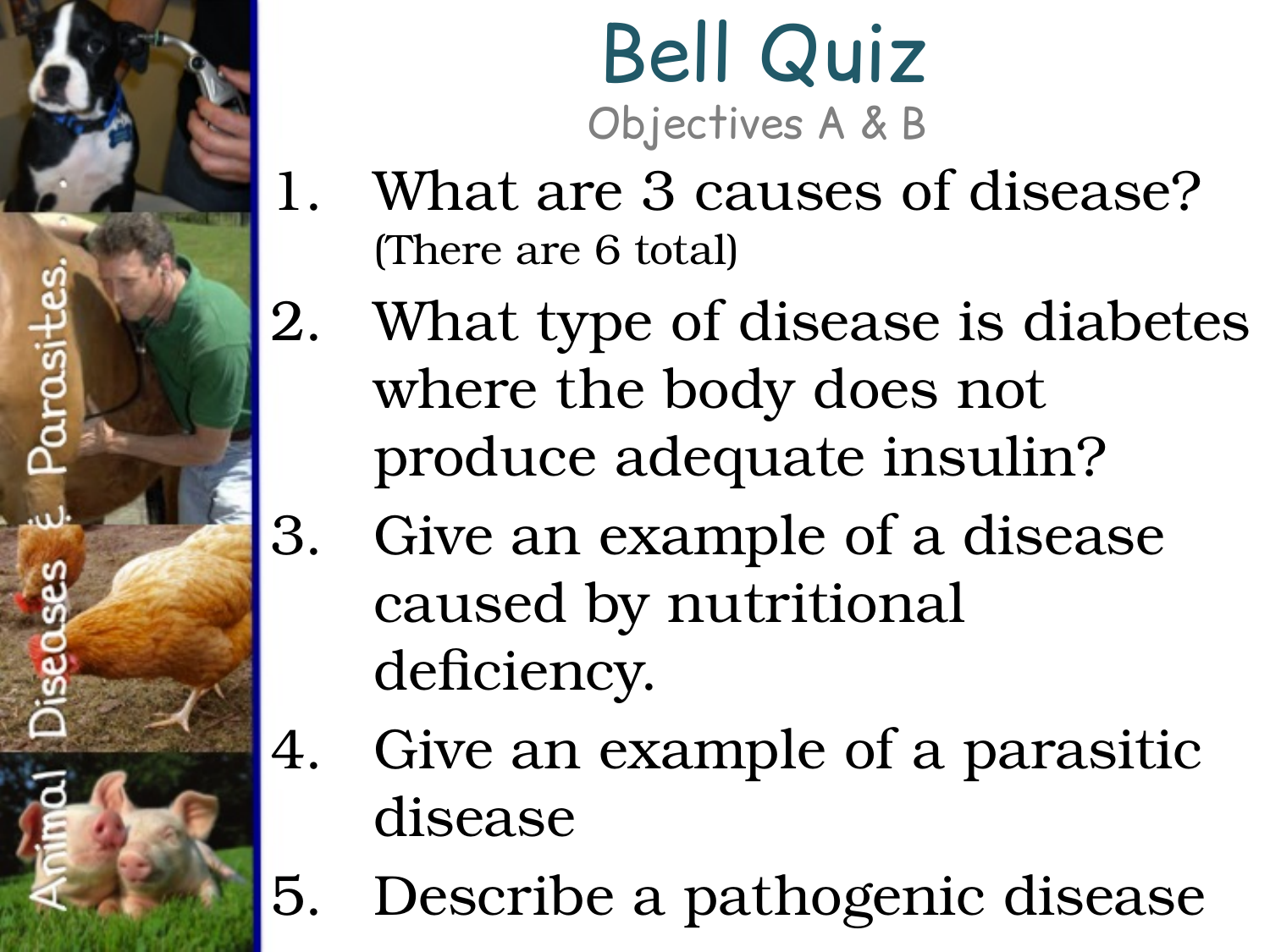

# Bell Quiz Objectives A & B
What are 3 causes of disease? (There are 6 total)
What type of disease is diabetes where the body does not produce adequate insulin?
Give an example of a disease caused by nutritional deficiency.
Give an example of a parasitic disease
Describe a pathogenic disease